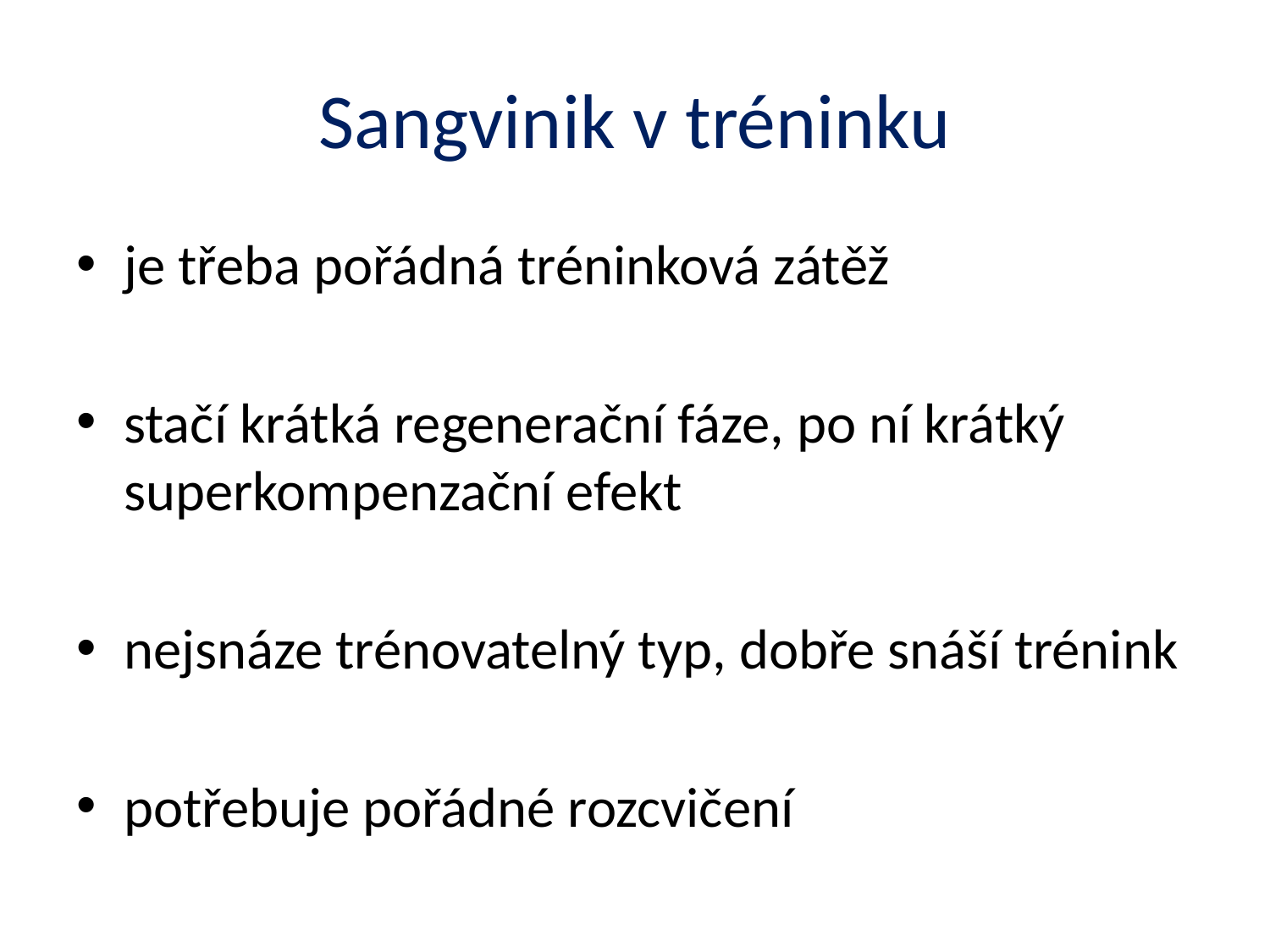

# Sangvinik v tréninku
je třeba pořádná tréninková zátěž

stačí krátká regenerační fáze, po ní krátký superkompenzační efekt

nejsnáze trénovatelný typ, dobře snáší trénink

potřebuje pořádné rozcvičení